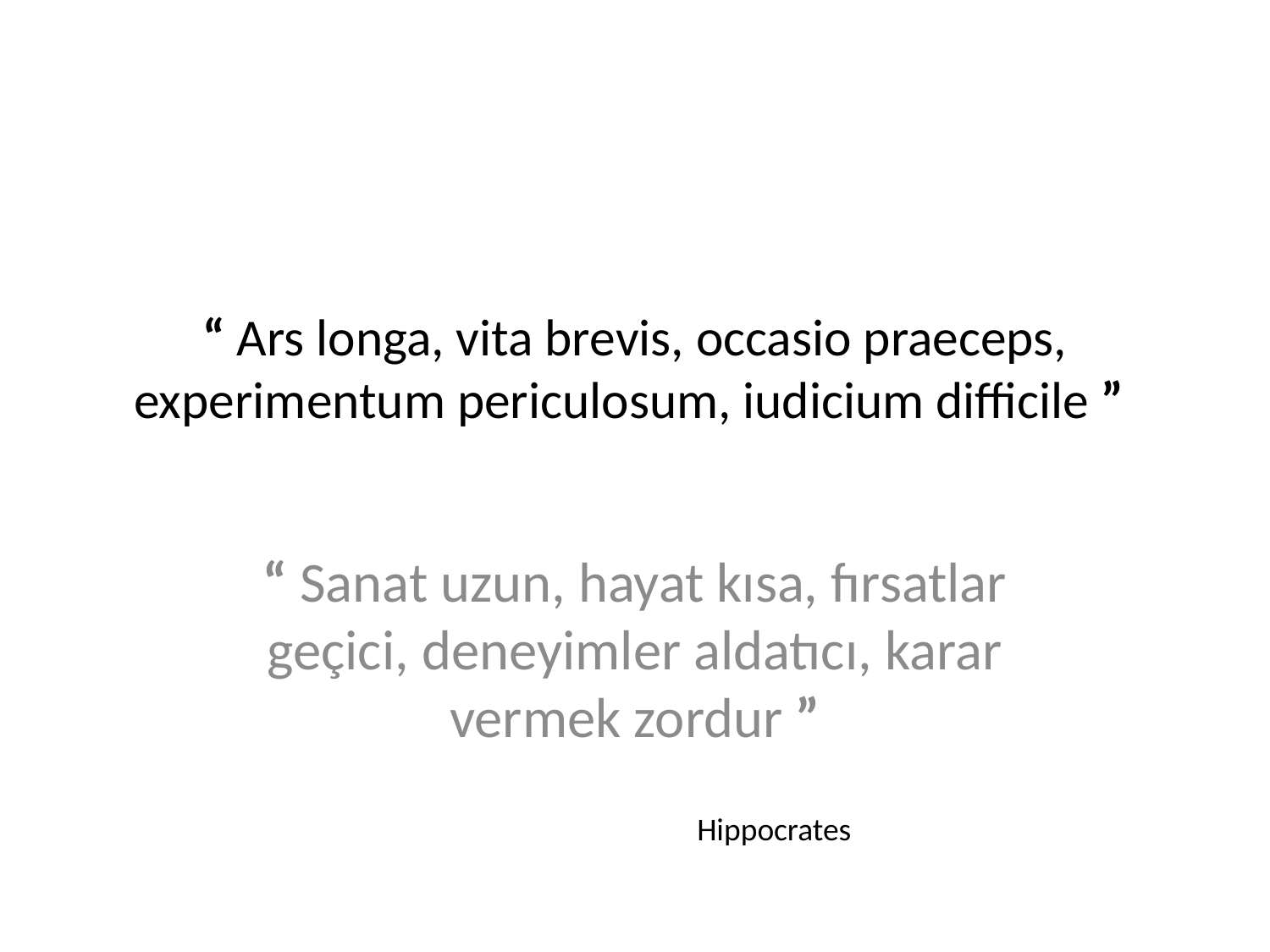

# “ Ars longa, vita brevis, occasio praeceps, experimentum periculosum, iudicium difficile ”
“ Sanat uzun, hayat kısa, fırsatlar geçici, deneyimler aldatıcı, karar vermek zordur ”
Hippocrates